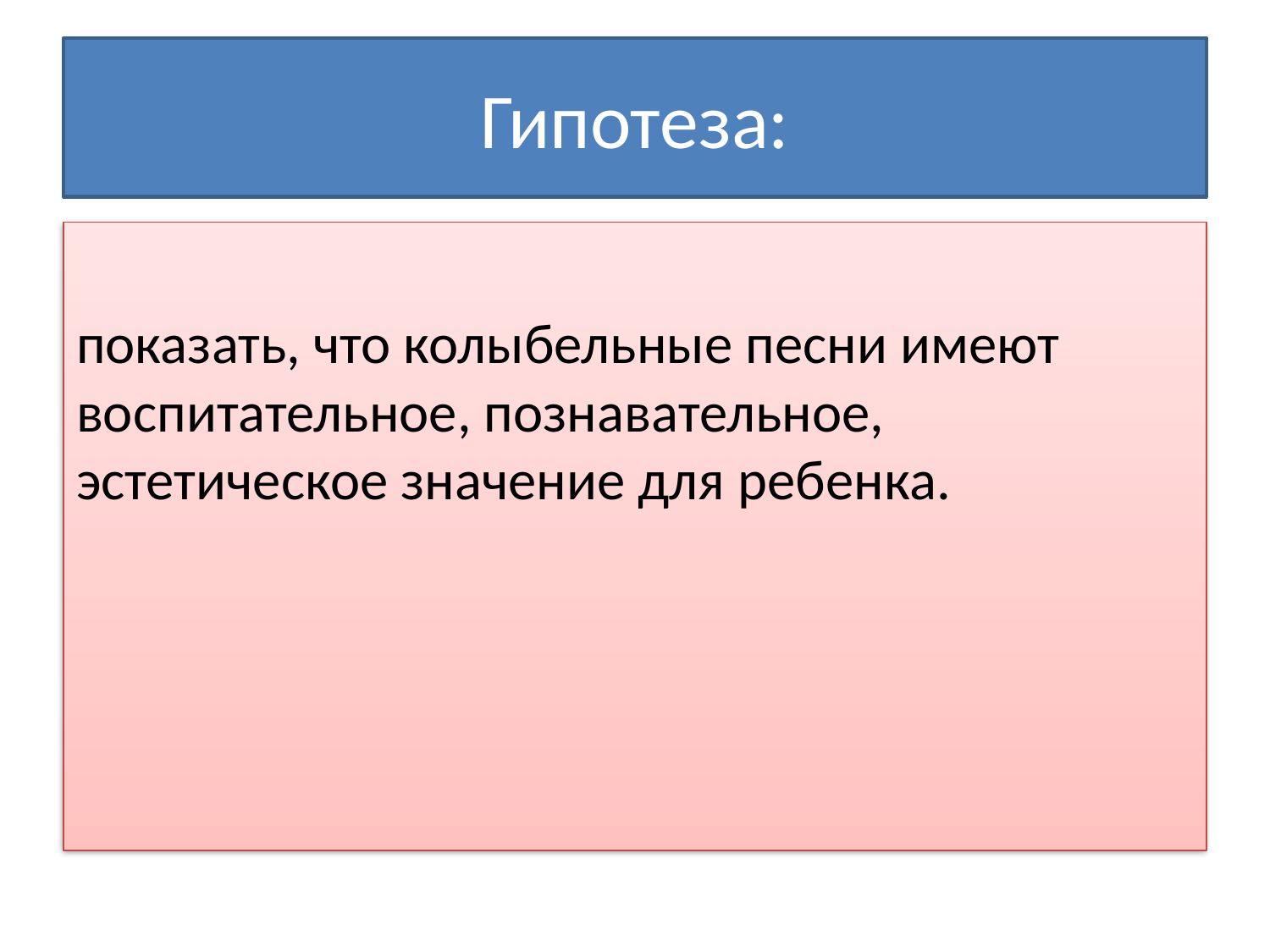

# Гипотеза:

показать, что колыбельные песни имеют воспитательное, познавательное, эстетическое значение для ребенка.